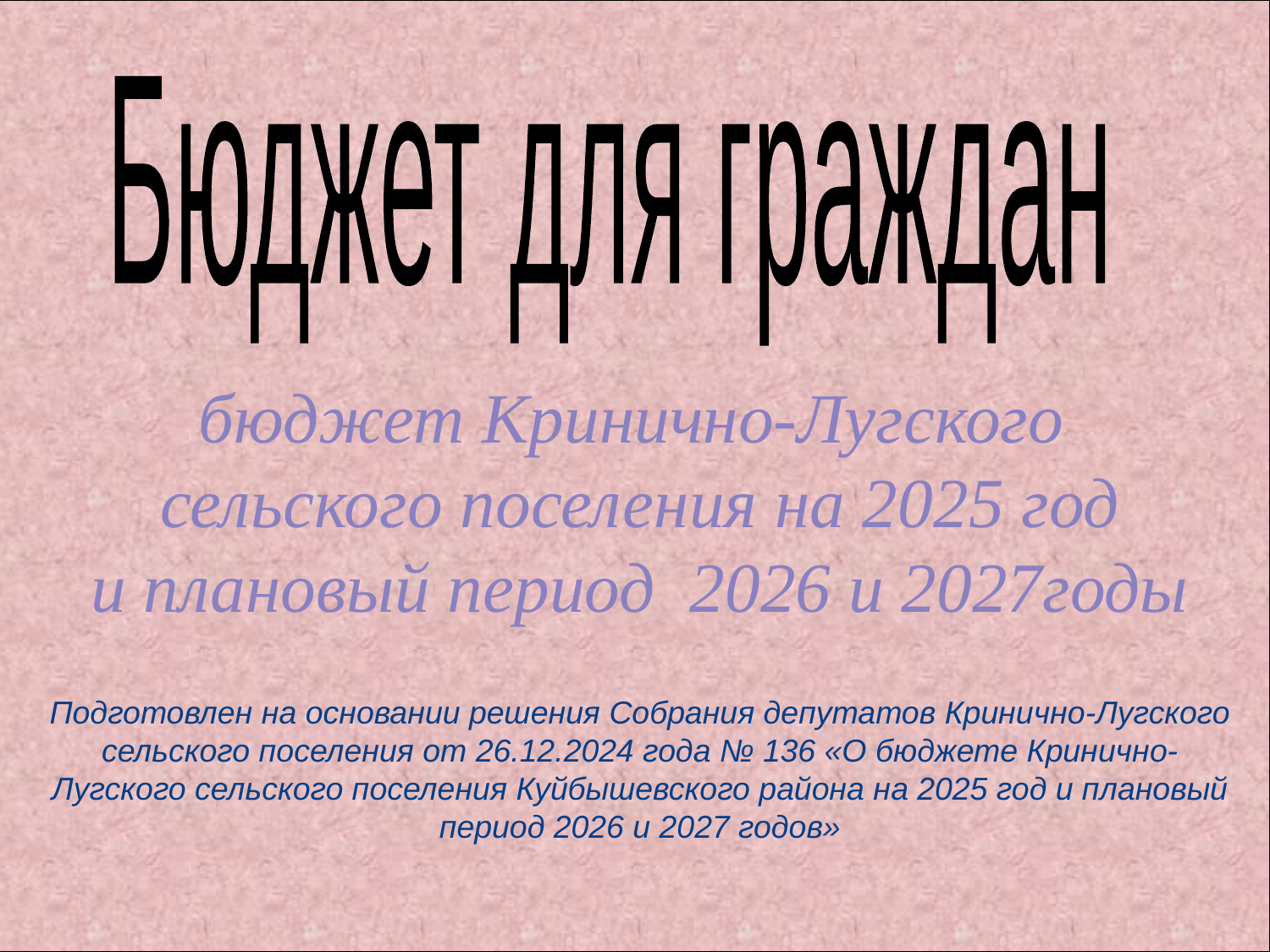

Бюджет для граждан
бюджет Кринично-Лугского
сельского поселения на 2025 год
и плановый период  2026 и 2027годы
Подготовлен на основании решения Собрания депутатов Кринично-Лугского сельского поселения от 26.12.2024 года № 136 «О бюджете Кринично-Лугского сельского поселения Куйбышевского района на 2025 год и плановый период 2026 и 2027 годов»